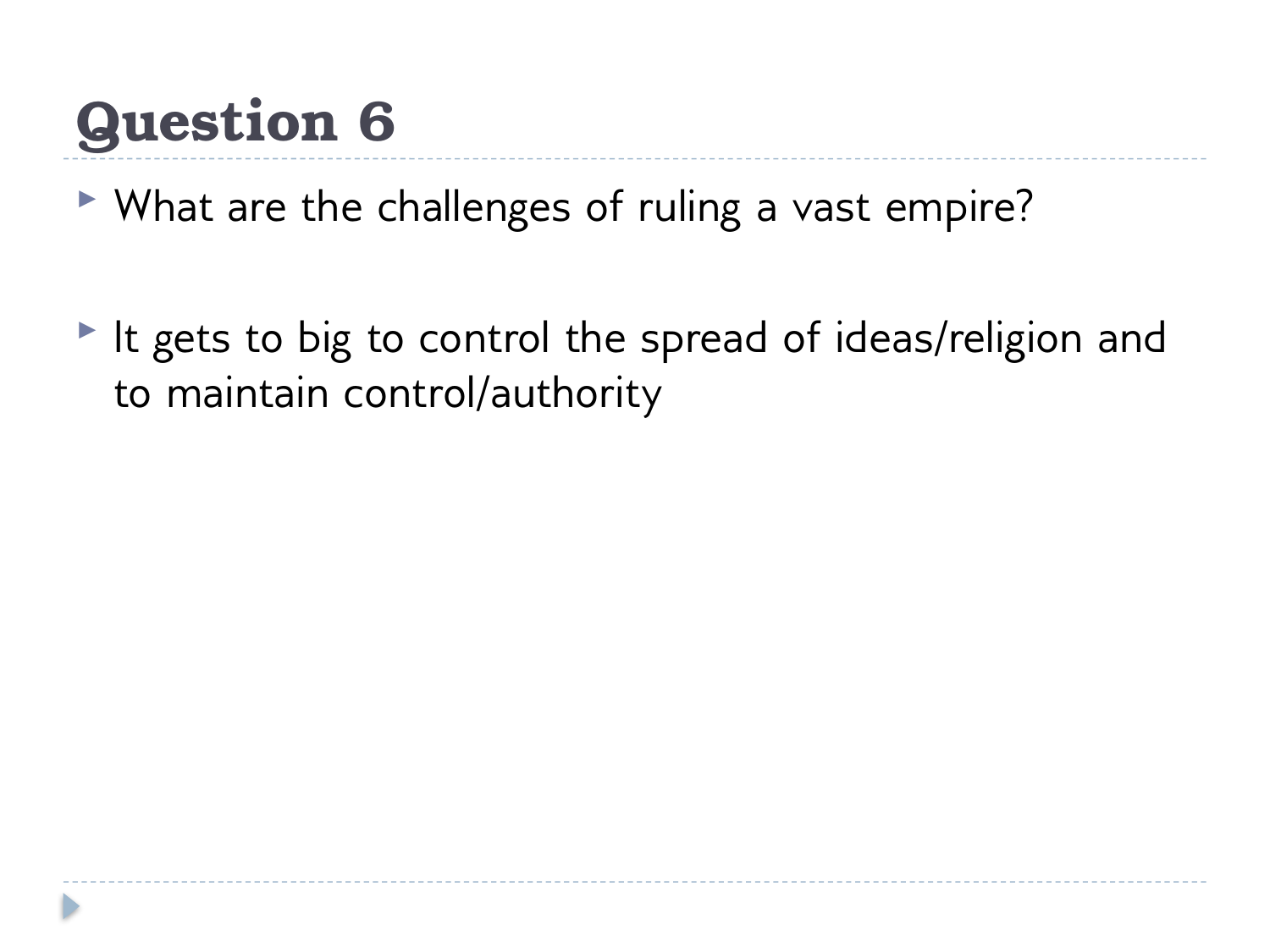

# Question 6
What are the challenges of ruling a vast empire?

It gets to big to control the spread of ideas/religion and to maintain control/authority